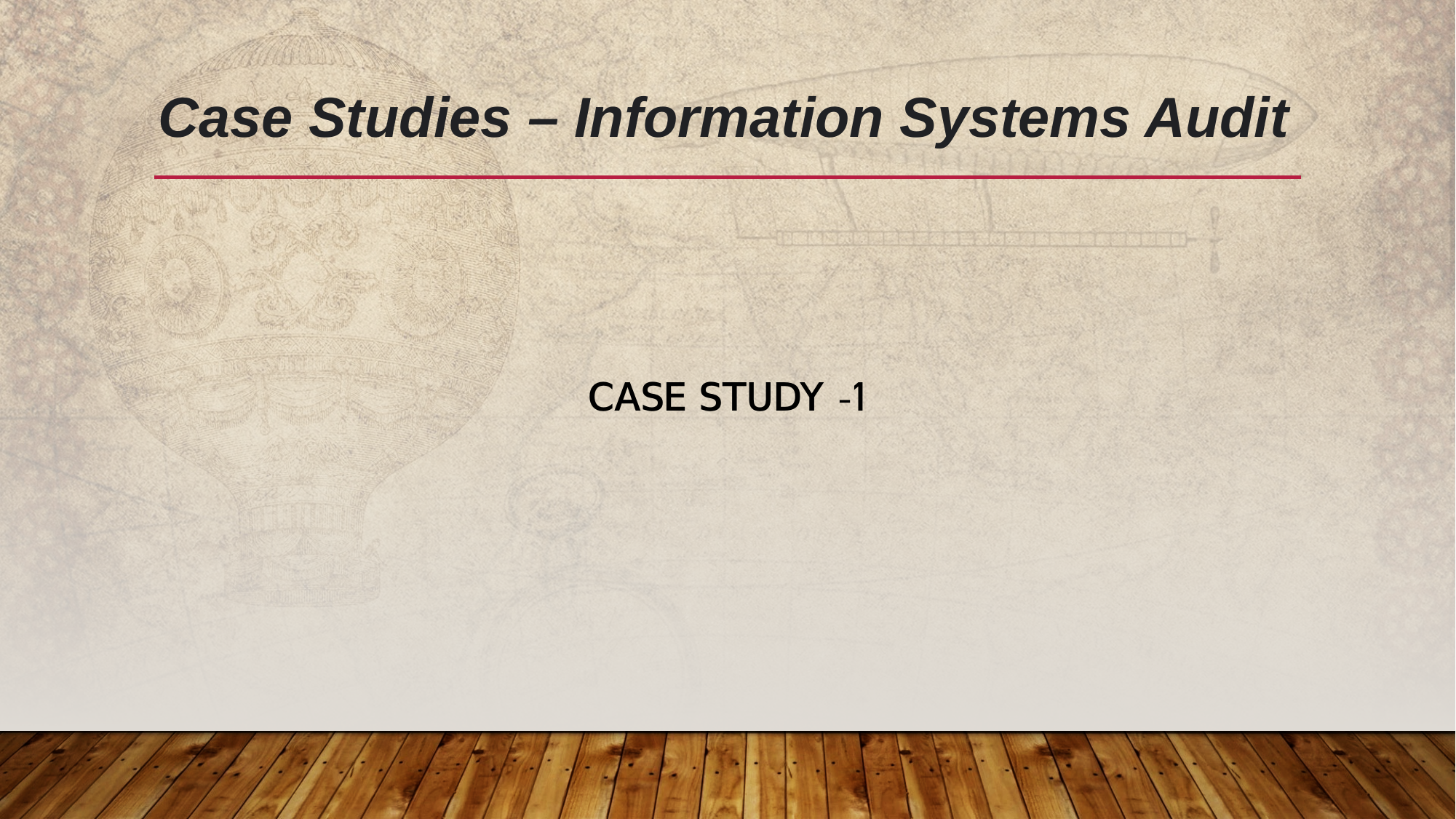

# Case Studies – Information Systems Audit

CASE STUDY -1